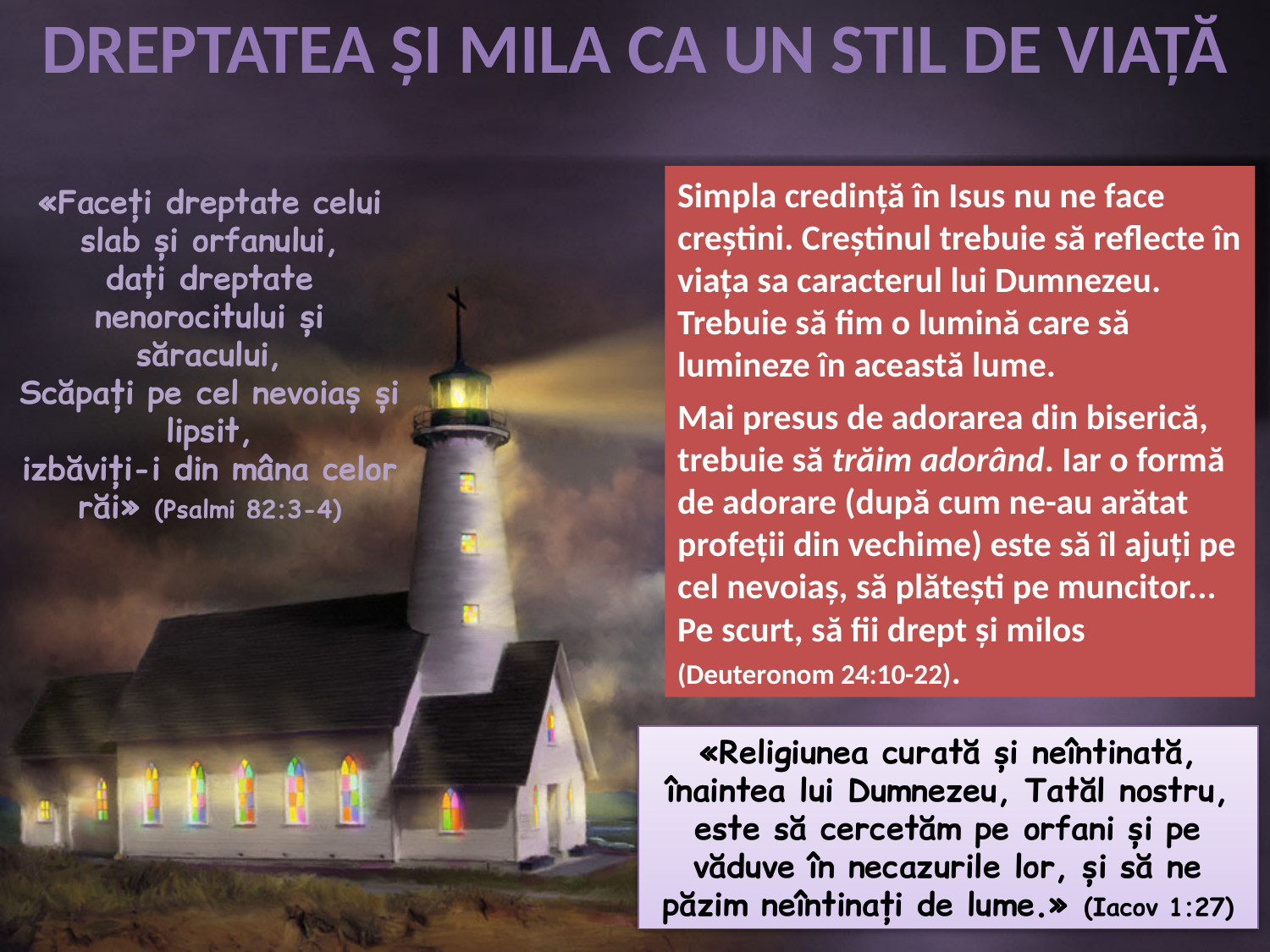

DREPTATEA ȘI MILA CA UN STIL DE VIAȚĂ
Simpla credință în Isus nu ne face creștini. Creștinul trebuie să reflecte în viața sa caracterul lui Dumnezeu. Trebuie să fim o lumină care să lumineze în această lume.
Mai presus de adorarea din biserică, trebuie să trăim adorând. Iar o formă de adorare (după cum ne-au arătat profeții din vechime) este să îl ajuți pe cel nevoiaș, să plătești pe muncitor... Pe scurt, să fii drept și milos (Deuteronom 24:10-22).
«Faceţi dreptate celui slab şi orfanului,
daţi dreptate nenorocitului şi săracului,
Scăpaţi pe cel nevoiaş şi lipsit,
izbăviţi-i din mâna celor răi» (Psalmi 82:3-4)
«Religiunea curată şi neîntinată, înaintea lui Dumnezeu, Tatăl nostru, este să cercetăm pe orfani şi pe văduve în necazurile lor, şi să ne păzim neîntinaţi de lume.» (Iacov 1:27)